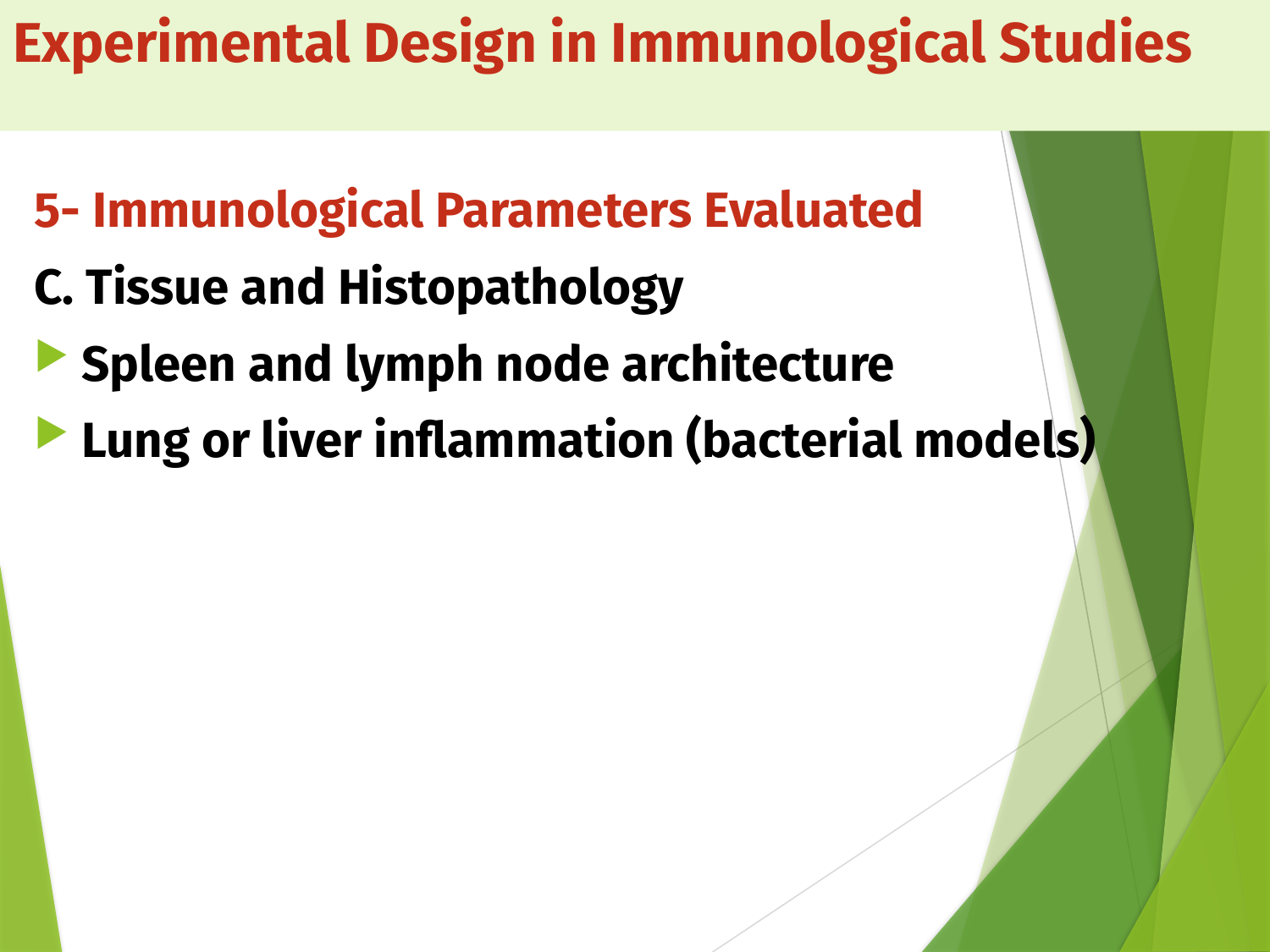

# Experimental Design in Immunological Studies
5- Immunological Parameters Evaluated
C. Tissue and Histopathology
Spleen and lymph node architecture
Lung or liver inflammation (bacterial models)